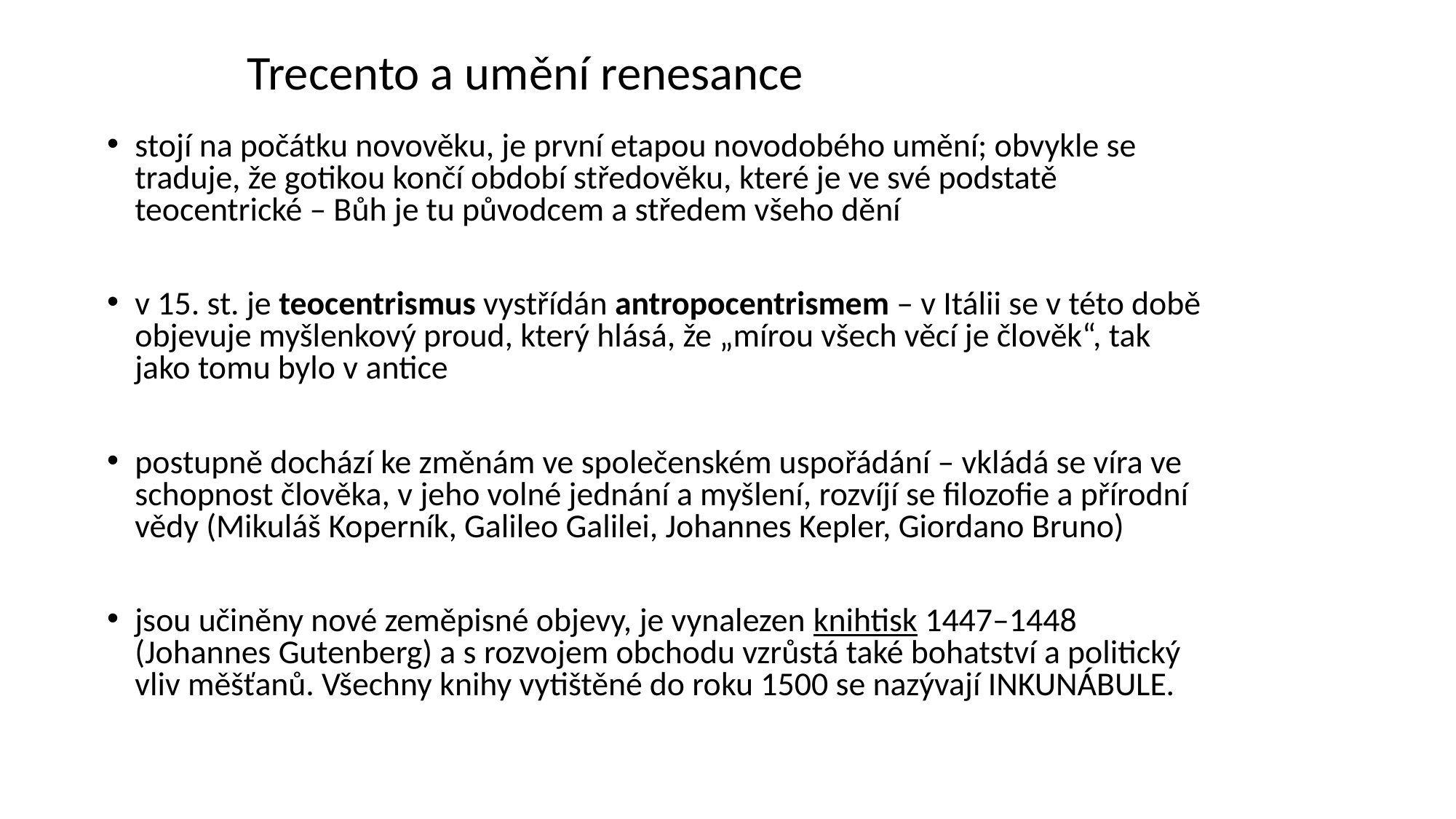

Trecento a umění renesance
stojí na počátku novověku, je první etapou novodobého umění; obvykle se traduje, že gotikou končí období středověku, které je ve své podstatě teocentrické – Bůh je tu původcem a středem všeho dění

v 15. st. je teocentrismus vystřídán antropocentrismem – v Itálii se v této době objevuje myšlenkový proud, který hlásá, že „mírou všech věcí je člověk“, tak jako tomu bylo v antice

postupně dochází ke změnám ve společenském uspořádání – vkládá se víra ve schopnost člověka, v jeho volné jednání a myšlení, rozvíjí se filozofie a přírodní vědy (Mikuláš Koperník, Galileo Galilei, Johannes Kepler, Giordano Bruno)

jsou učiněny nové zeměpisné objevy, je vynalezen knihtisk 1447–1448 (Johannes Gutenberg) a s rozvojem obchodu vzrůstá také bohatství a politický vliv měšťanů. Všechny knihy vytištěné do roku 1500 se nazývají INKUNÁBULE.